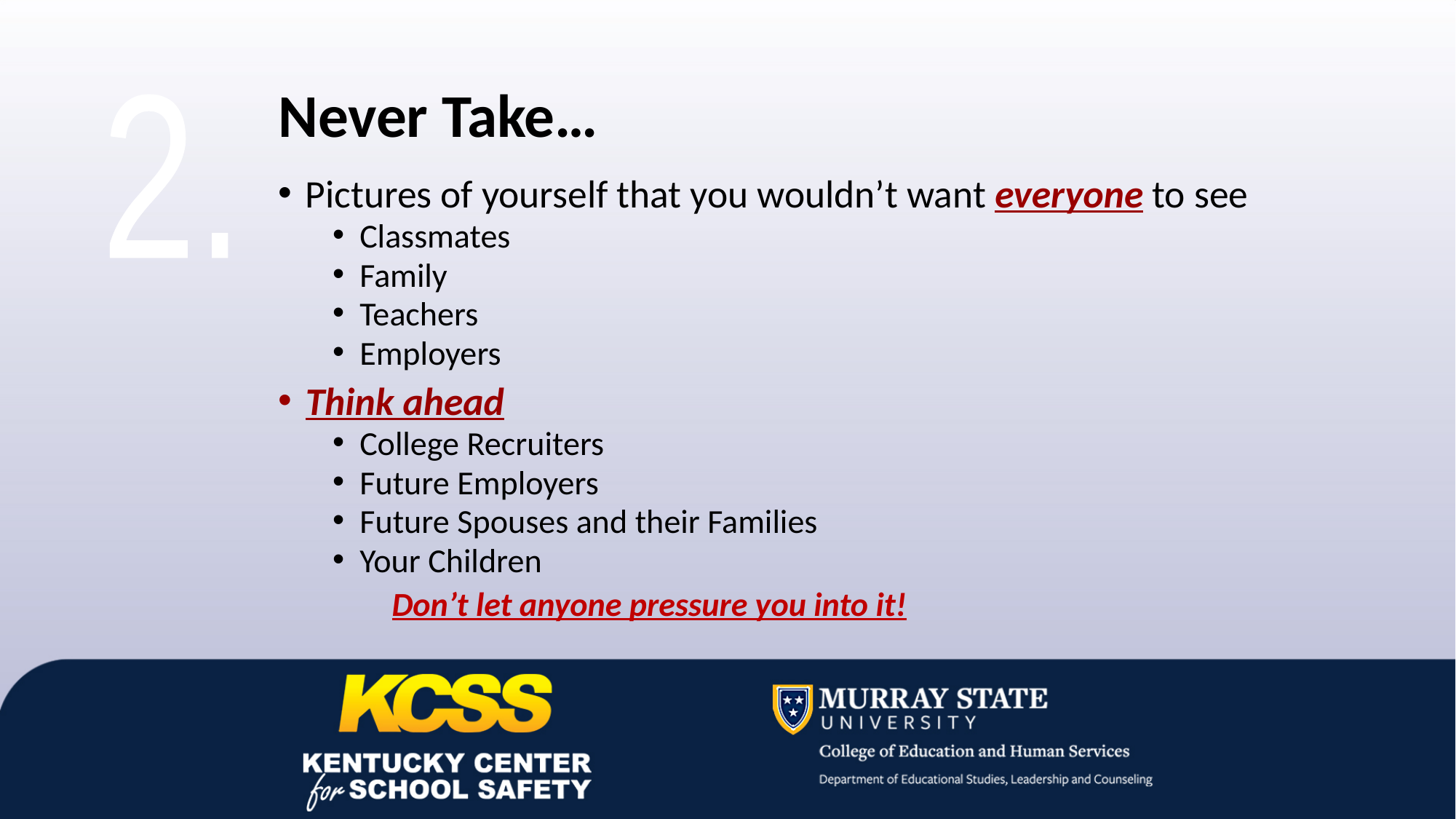

Never Take…
2.
Pictures of yourself that you wouldn’t want everyone to see
Classmates
Family
Teachers
Employers
Think ahead
College Recruiters
Future Employers
Future Spouses and their Families
Your Children
             Don’t let anyone pressure you into it!